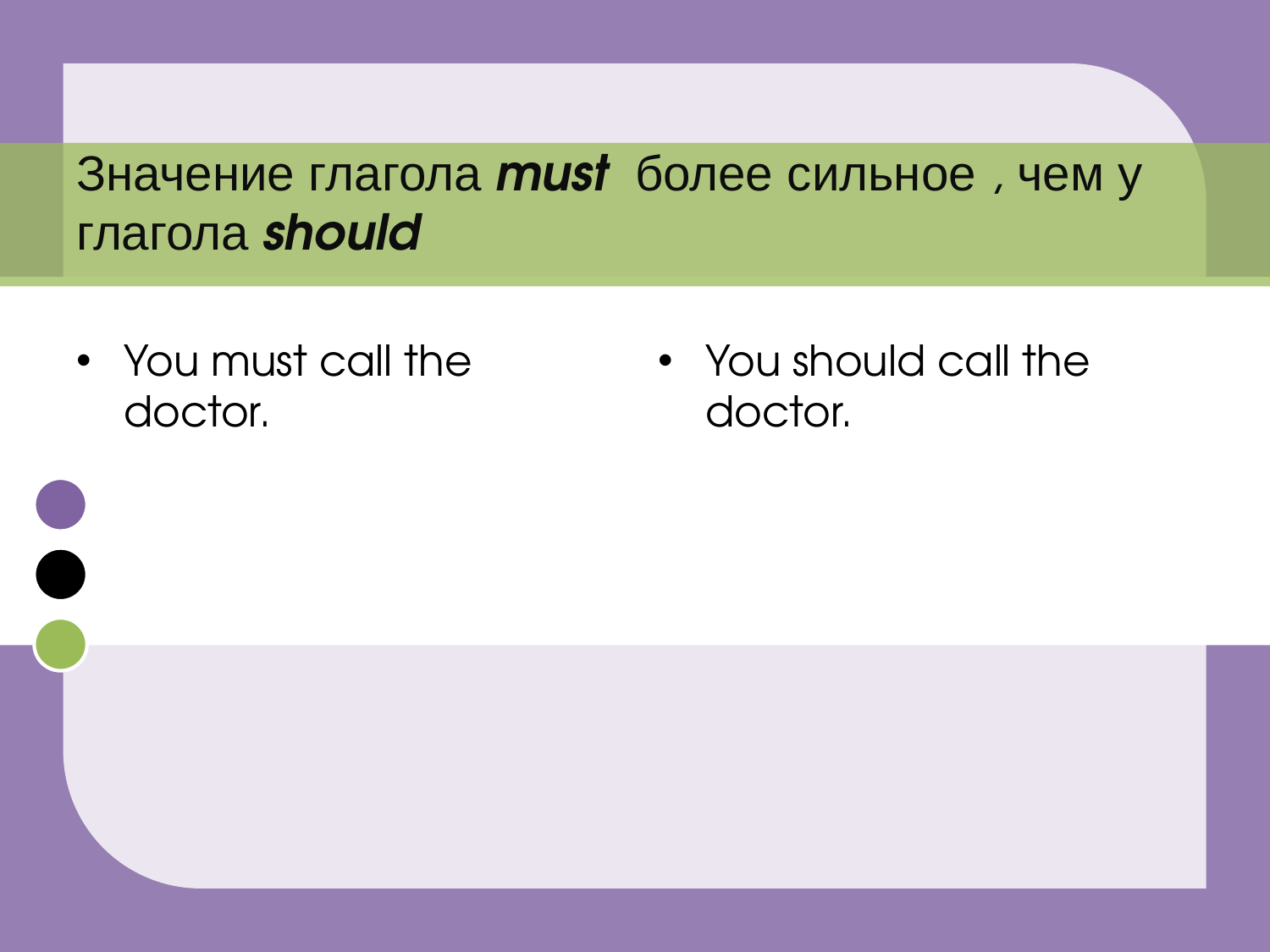

# Значение глагола must  более сильное , чем у глагола should
You must call the doctor.
You should call the doctor.